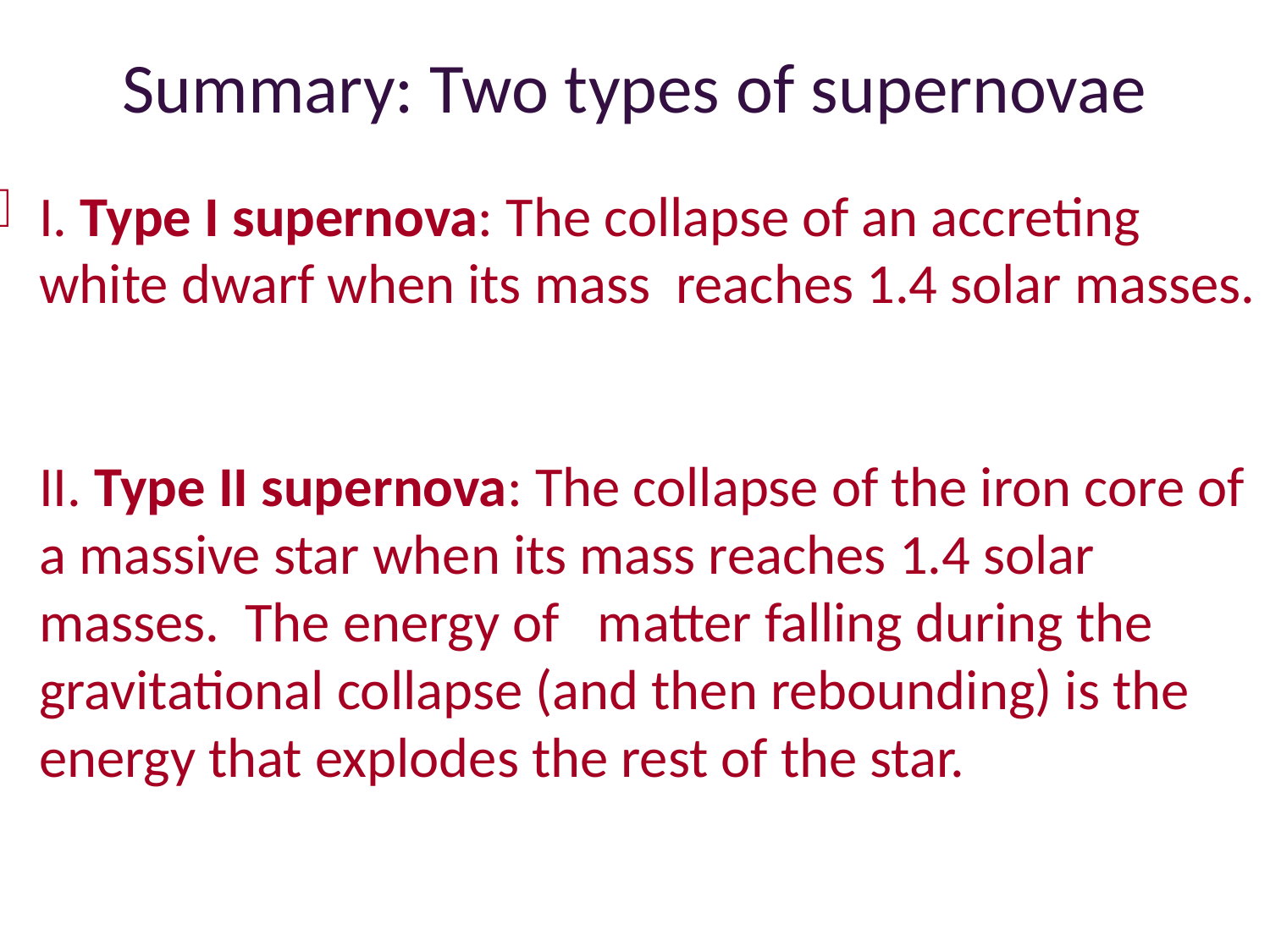

# Summary: Two types of supernovae
I. Type I supernova: The collapse of an accreting white dwarf when its mass  reaches 1.4 solar masses.
II. Type II supernova: The collapse of the iron core of a massive star when its mass reaches 1.4 solar masses.  The energy of   matter falling during the gravitational collapse (and then rebounding) is the energy that explodes the rest of the star.